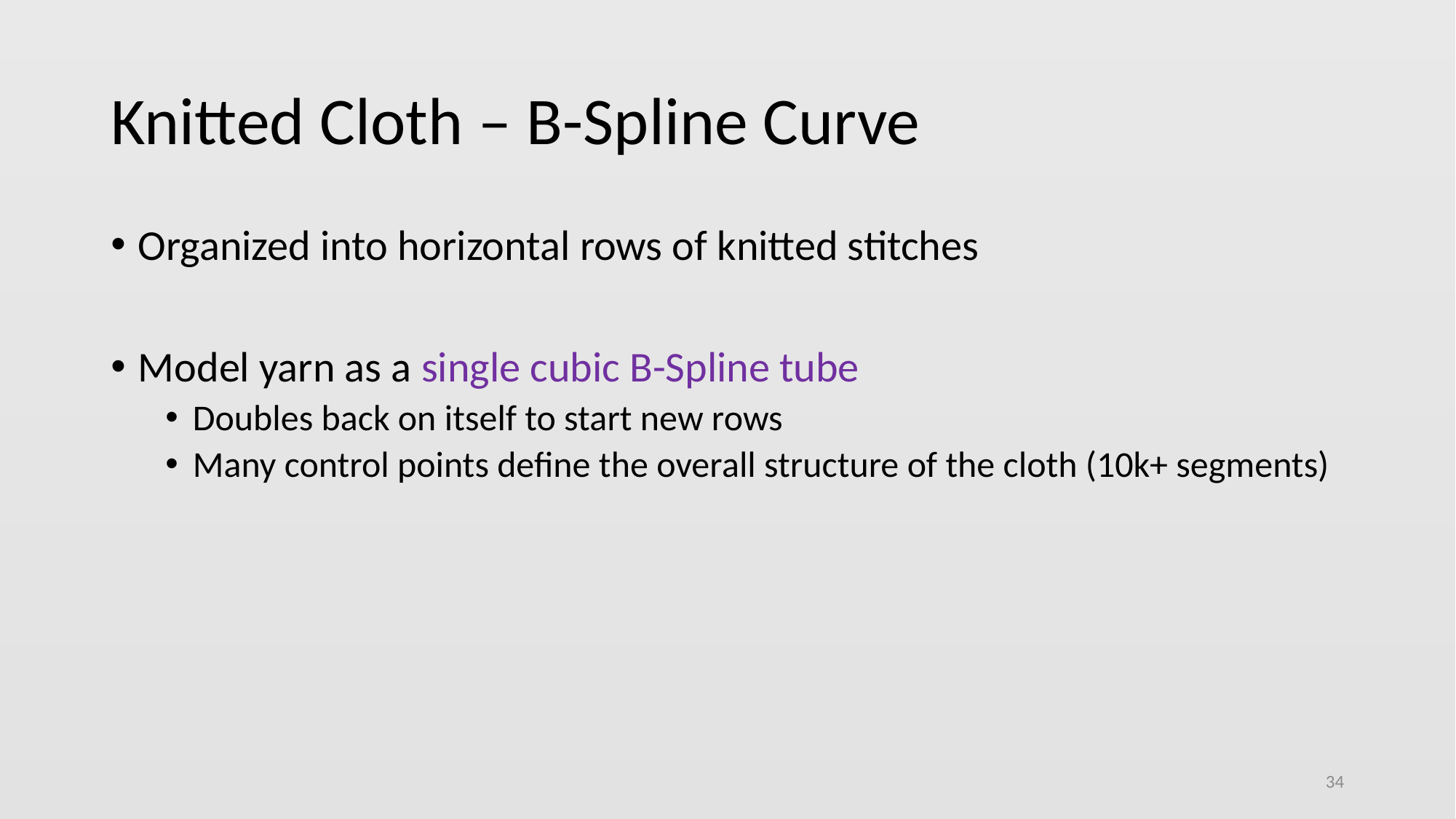

# Knitted Cloth – B-Spline Curve
Organized into horizontal rows of knitted stitches

Model yarn as a single cubic B-Spline tube
Doubles back on itself to start new rows
Many control points define the overall structure of the cloth (10k+ segments)
34